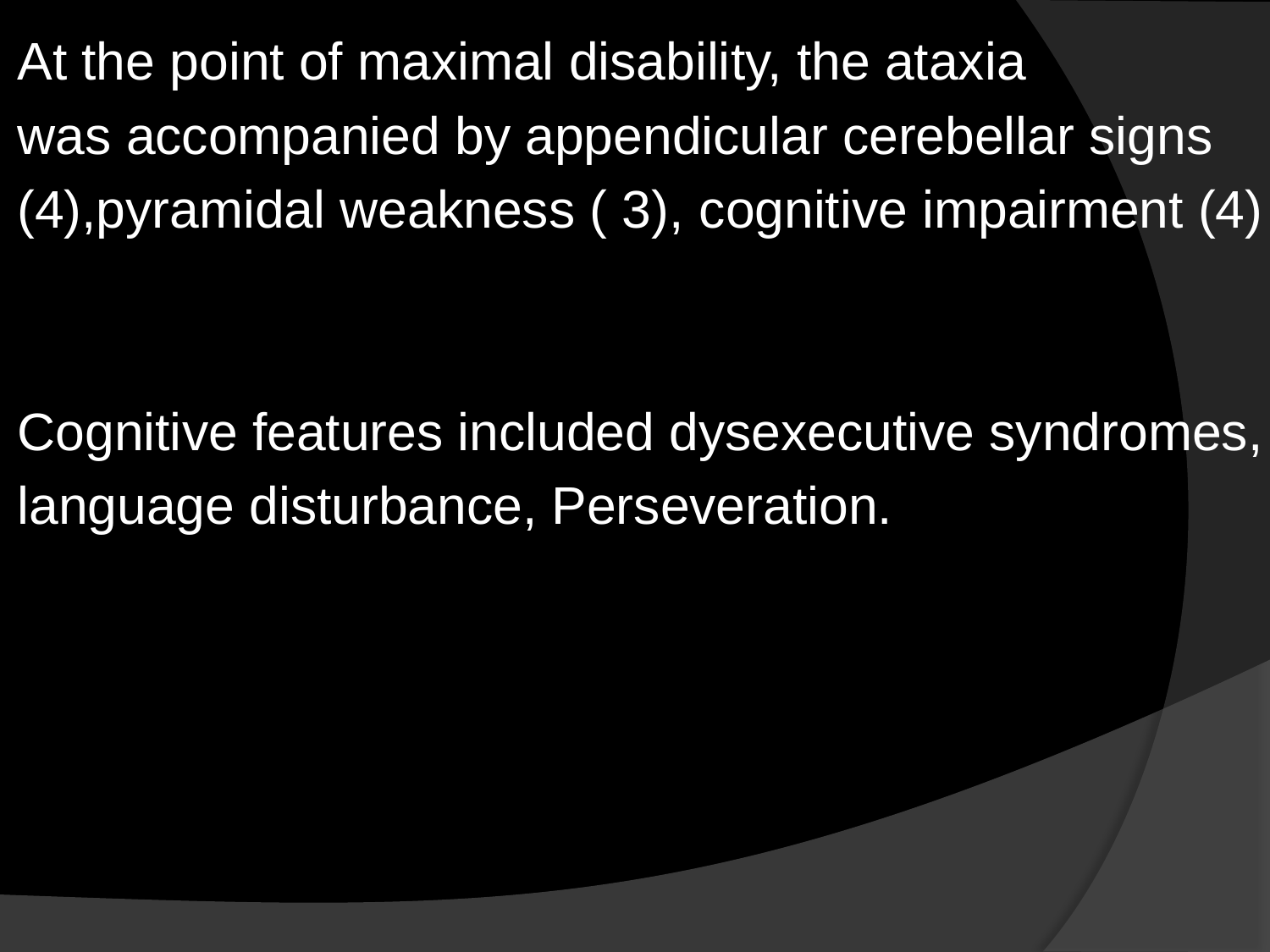

At the point of maximal disability, the ataxia
was accompanied by appendicular cerebellar signs
(4),pyramidal weakness ( 3), cognitive impairment (4)

Cognitive features included dysexecutive syndromes,
language disturbance, Perseveration.